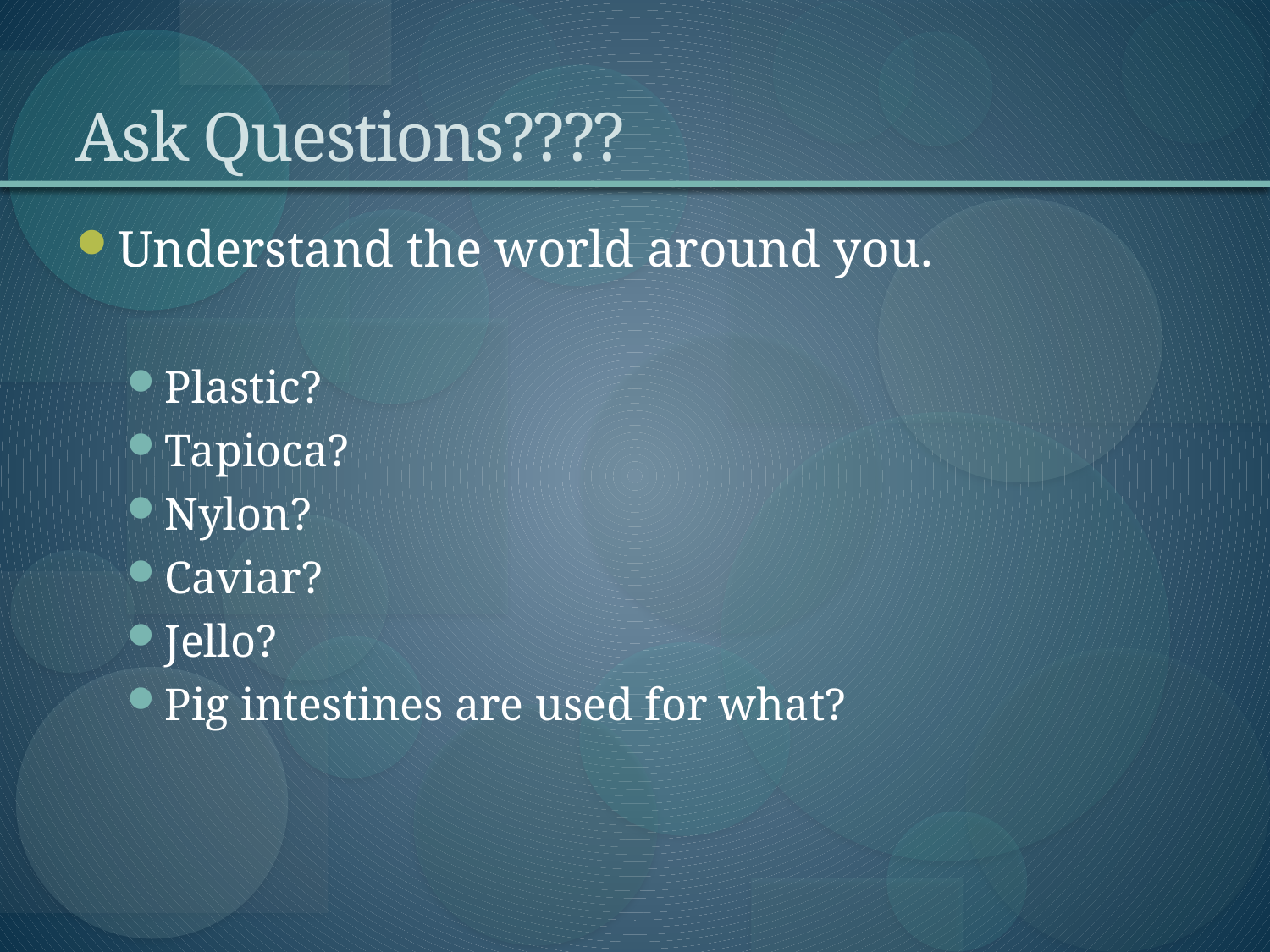

# Ask Questions????
Understand the world around you.

Plastic?
Tapioca?
Nylon?
Caviar?
Jello?
Pig intestines are used for what?